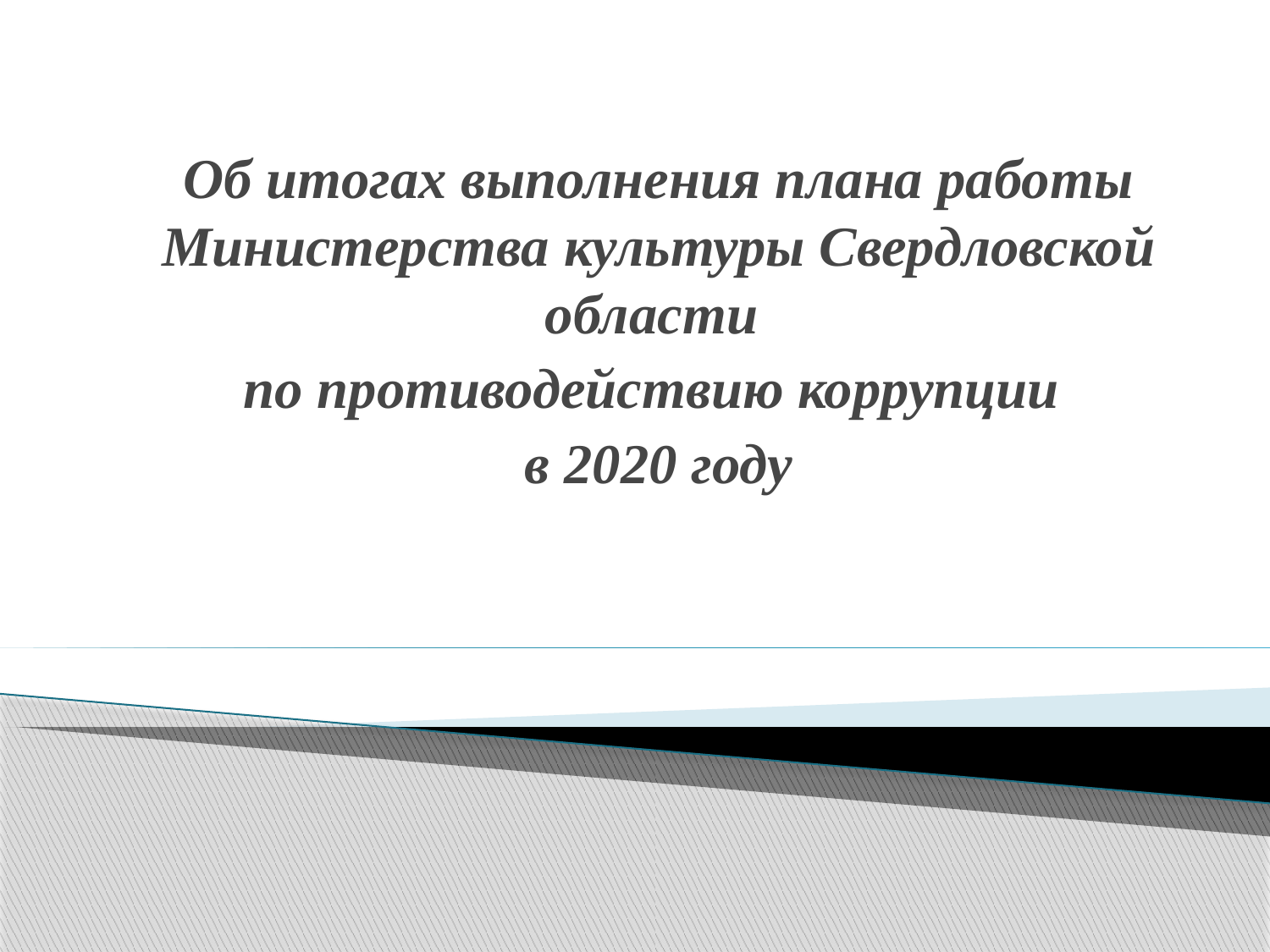

Об итогах выполнения плана работы Министерства культуры Свердловской области
по противодействию коррупции
в 2020 году
#